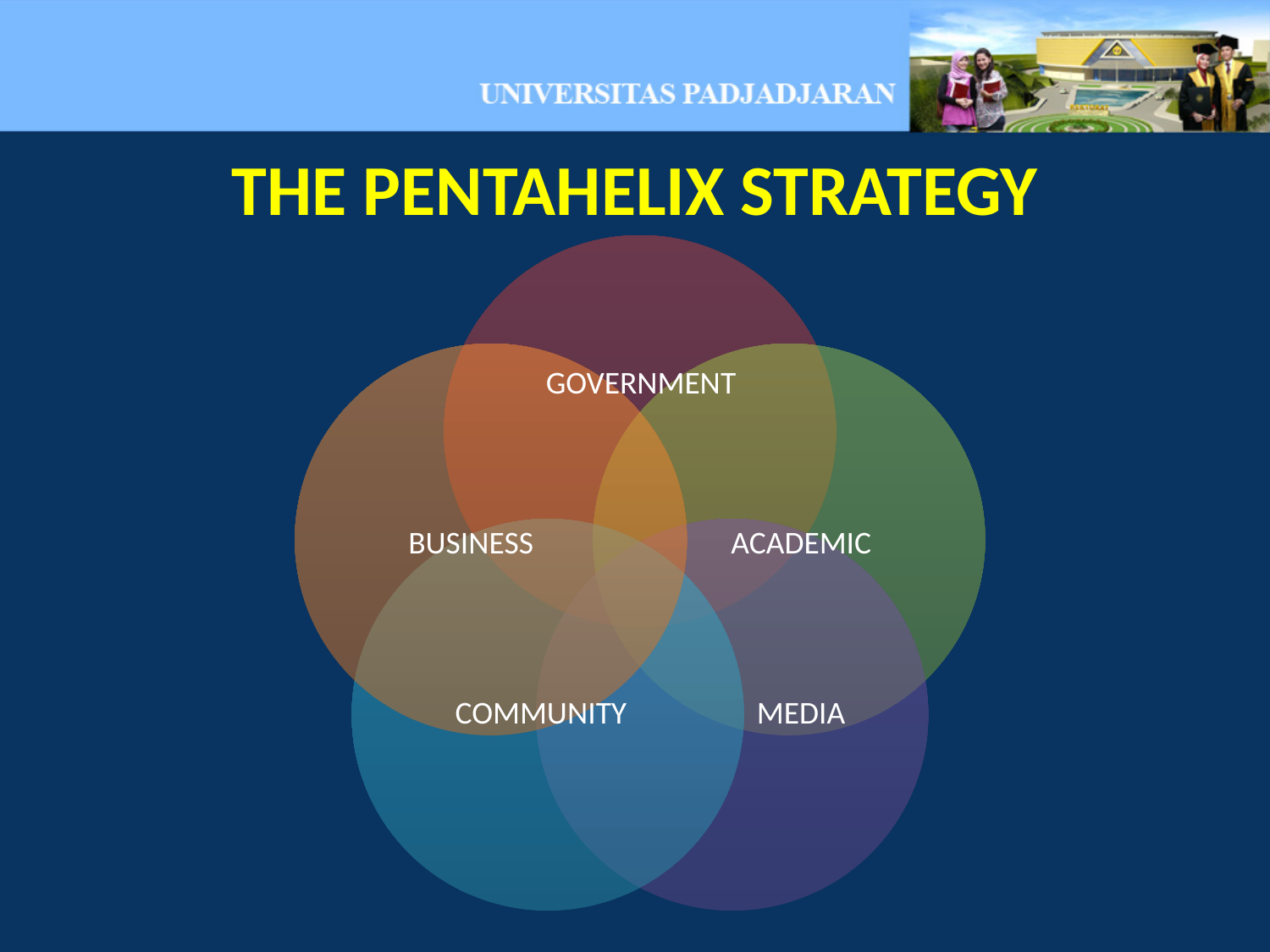

# THE PENTAHELIX STRATEGY
GOVERNMENT
BUSINESS
ACADEMIC
COMMUNITY
MEDIA